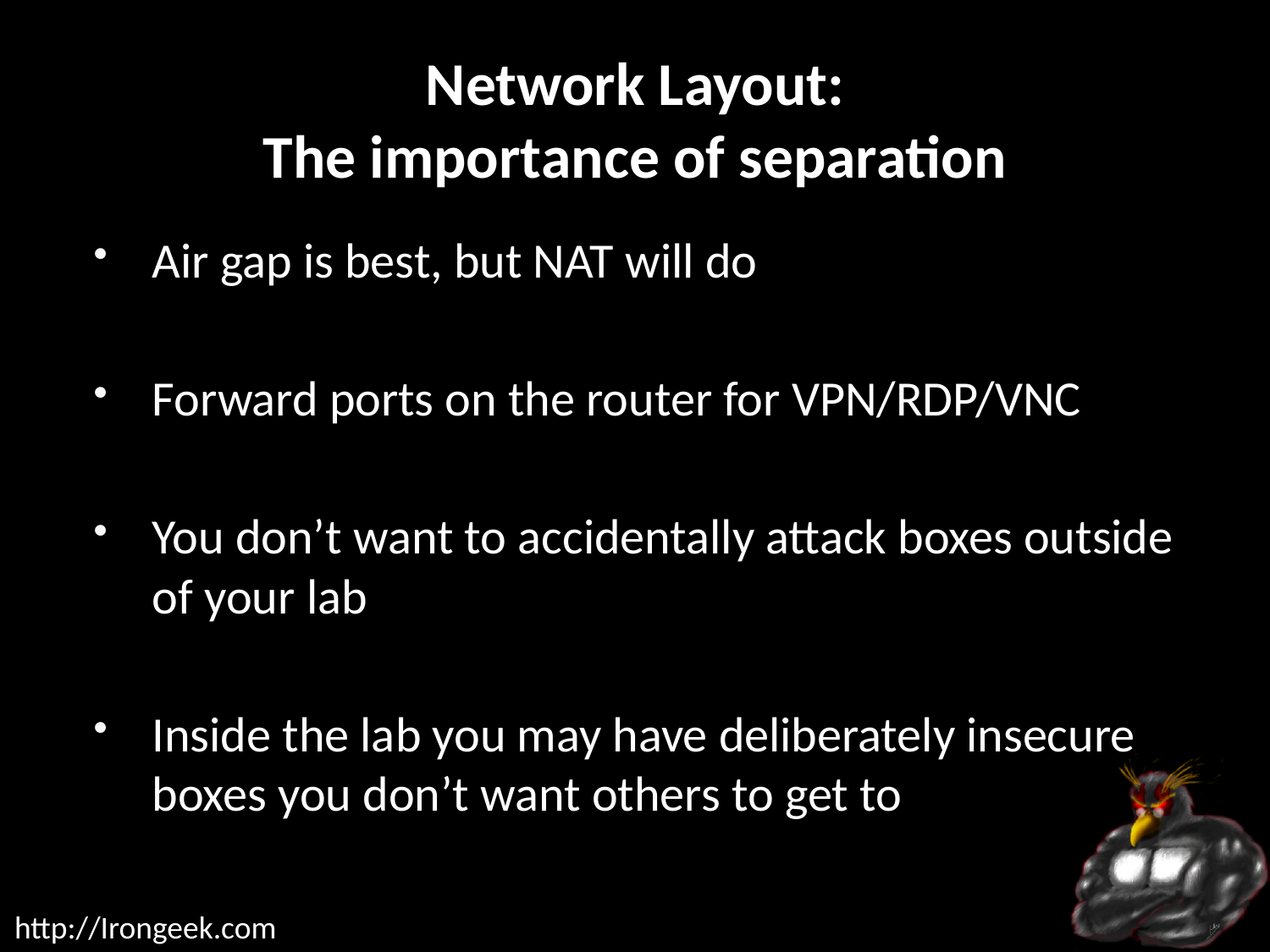

# Network Layout: The importance of separation
Air gap is best, but NAT will do

Forward ports on the router for VPN/RDP/VNC

You don’t want to accidentally attack boxes outside of your lab

Inside the lab you may have deliberately insecure boxes you don’t want others to get to